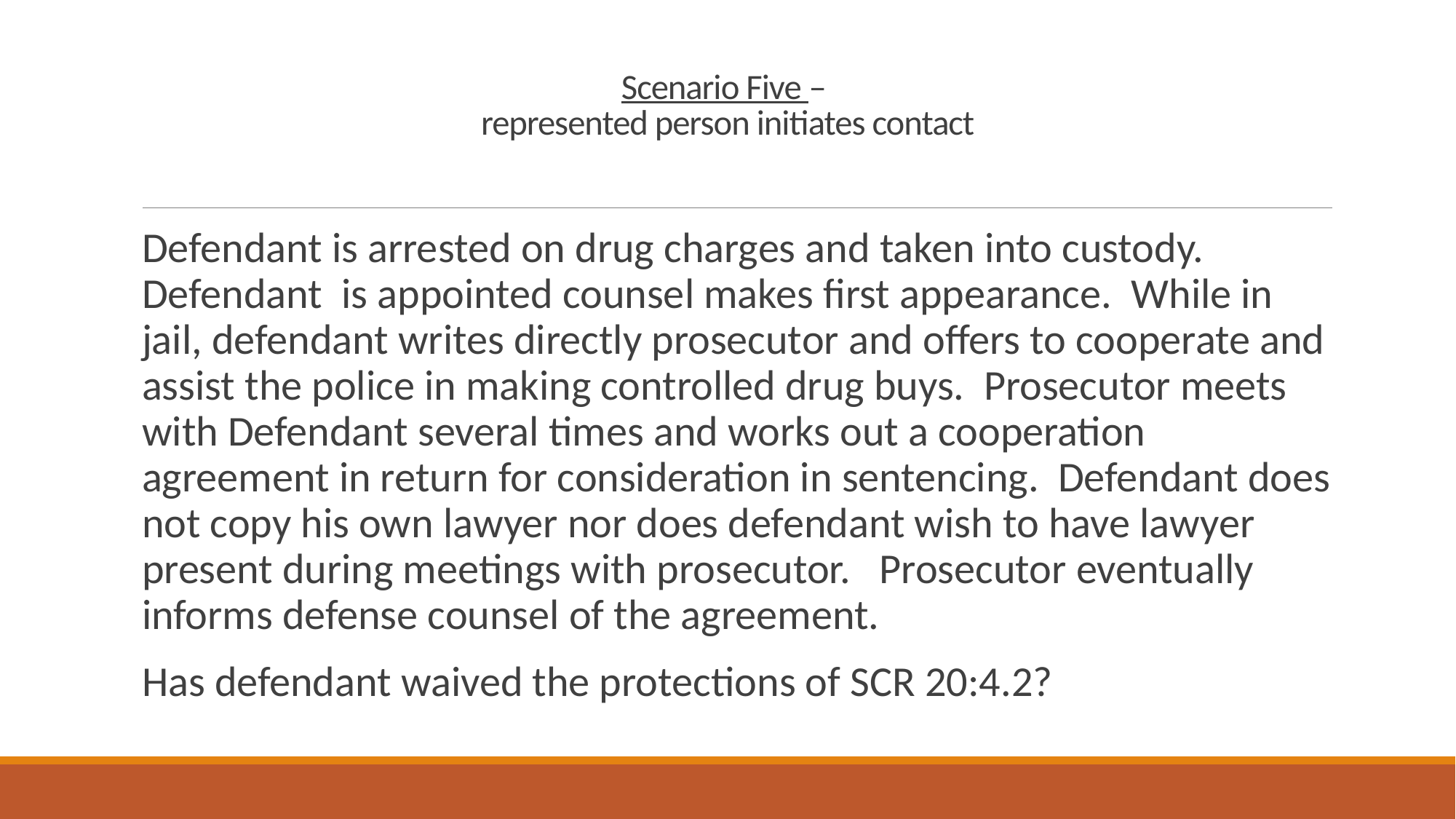

# Scenario Five – represented person initiates contact
Defendant is arrested on drug charges and taken into custody.   Defendant  is appointed counsel makes first appearance.  While in jail, defendant writes directly prosecutor and offers to cooperate and assist the police in making controlled drug buys.  Prosecutor meets with Defendant several times and works out a cooperation agreement in return for consideration in sentencing.  Defendant does not copy his own lawyer nor does defendant wish to have lawyer present during meetings with prosecutor.   Prosecutor eventually informs defense counsel of the agreement.
Has defendant waived the protections of SCR 20:4.2?